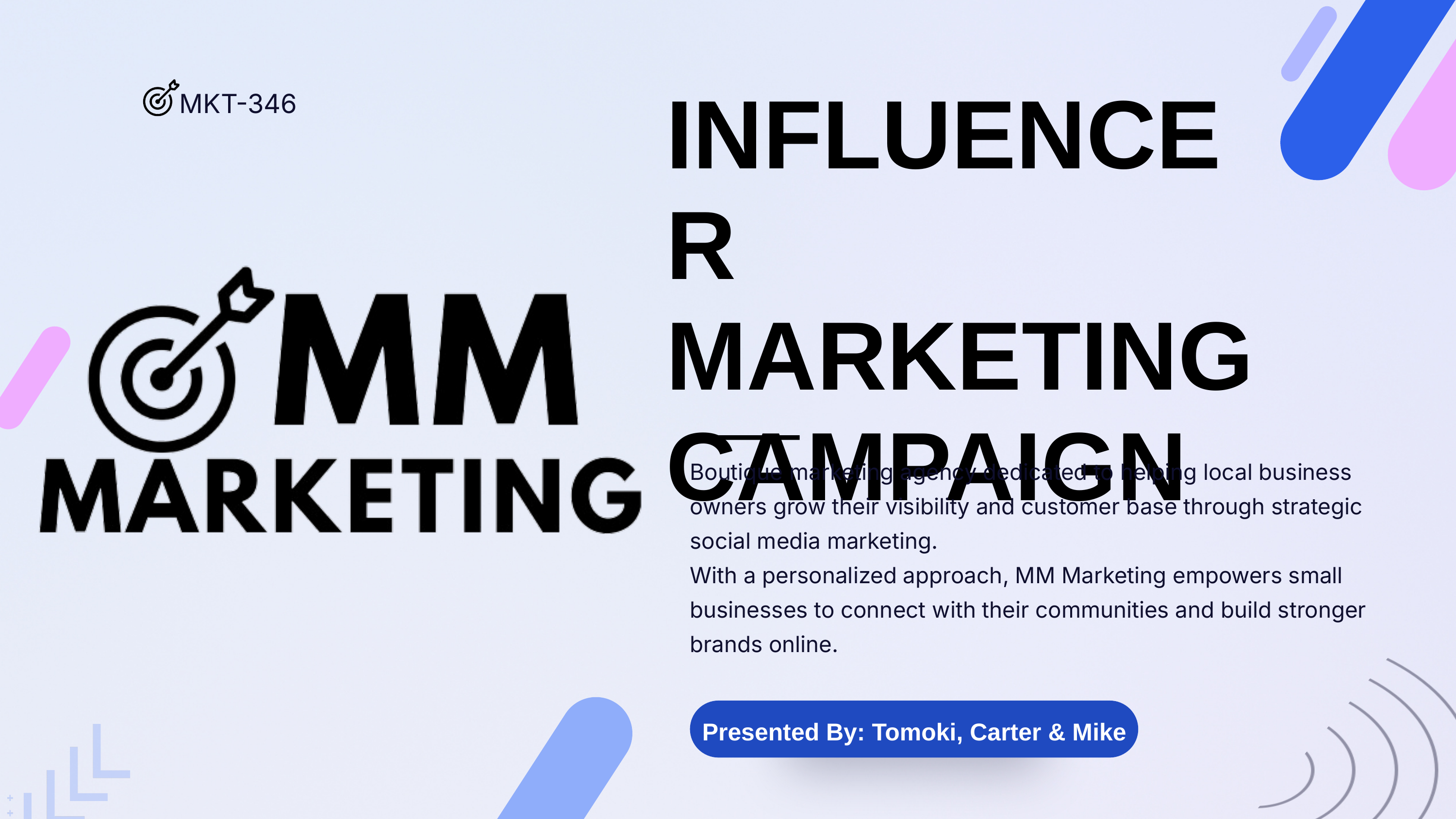

INFLUENCER MARKETING CAMPAIGN
MKT-346

Boutique marketing agency dedicated to helping local business owners grow their visibility and customer base through strategic social media marketing.
With a personalized approach, MM Marketing empowers small businesses to connect with their communities and build stronger brands online.

Presented By: Tomoki, Carter & Mike